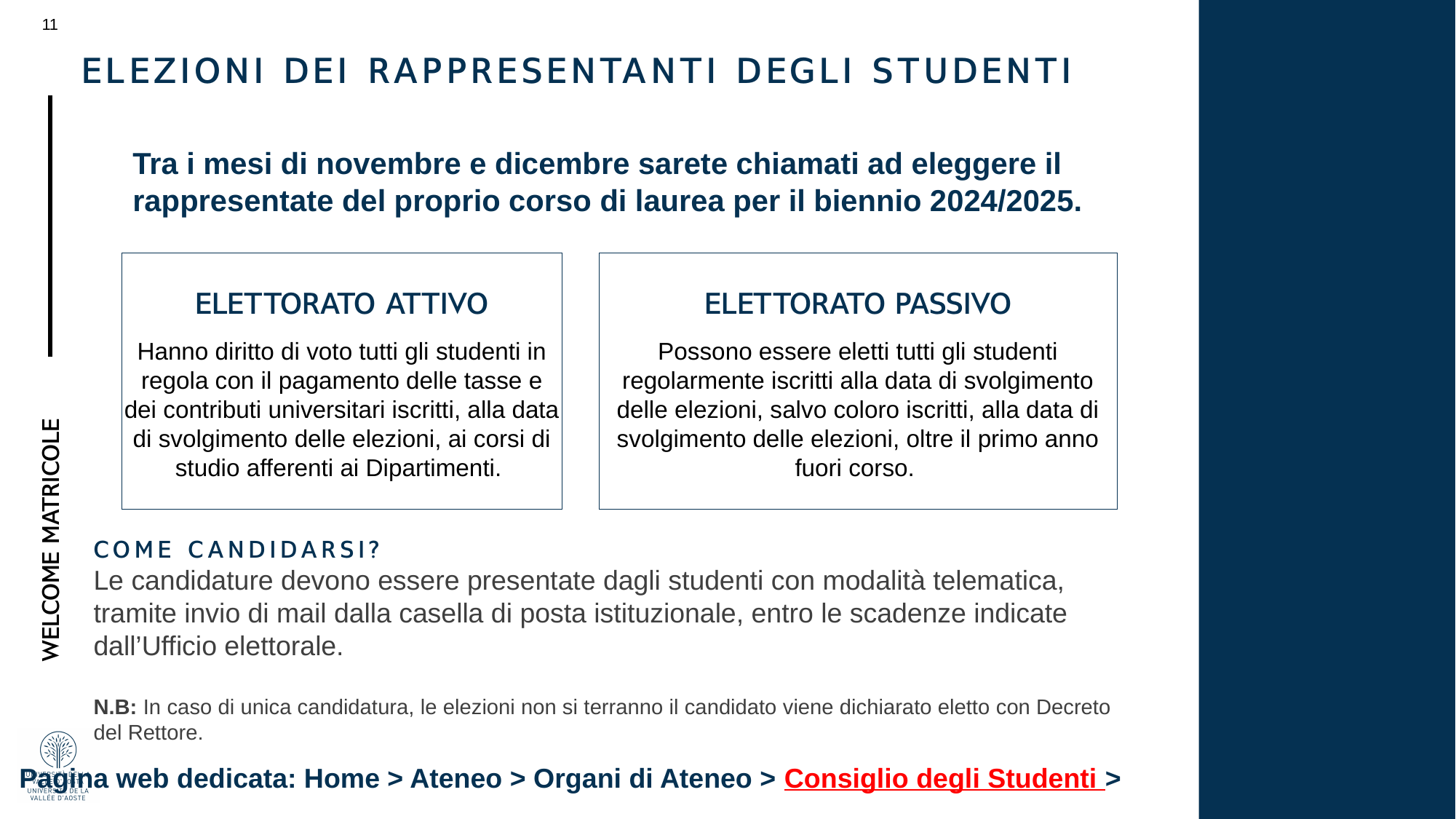

11

ELEZIONI DEI RAPPRESENTANTI DEGLI STUDENTI
Tra i mesi di novembre e dicembre sarete chiamati ad eleggere il rappresentate del proprio corso di laurea per il biennio 2024/2025.
> 14 000 €
< 23 000 €

ELETTORATO ATTIVO
Hanno diritto di voto tutti gli studenti in regola con il pagamento delle tasse e dei contributi universitari iscritti, alla data di svolgimento delle elezioni, ai corsi di studio afferenti ai Dipartimenti.

ELETTORATO PASSIVO
Possono essere eletti tutti gli studenti regolarmente iscritti alla data di svolgimento delle elezioni, salvo coloro iscritti, alla data di svolgimento delle elezioni, oltre il primo anno fuori corso.
> 32 000 €
< 40 000 €
COME CANDIDARSI?
Le candidature devono essere presentate dagli studenti con modalità telematica, tramite invio di mail dalla casella di posta istituzionale, entro le scadenze indicate dall’Ufficio elettorale.

N.B: In caso di unica candidatura, le elezioni non si terranno il candidato viene dichiarato eletto con Decreto del Rettore.
> 40 000 €
< 60 000 €
Pagina web dedicata: Home > Ateneo > Organi di Ateneo > Consiglio degli Studenti >